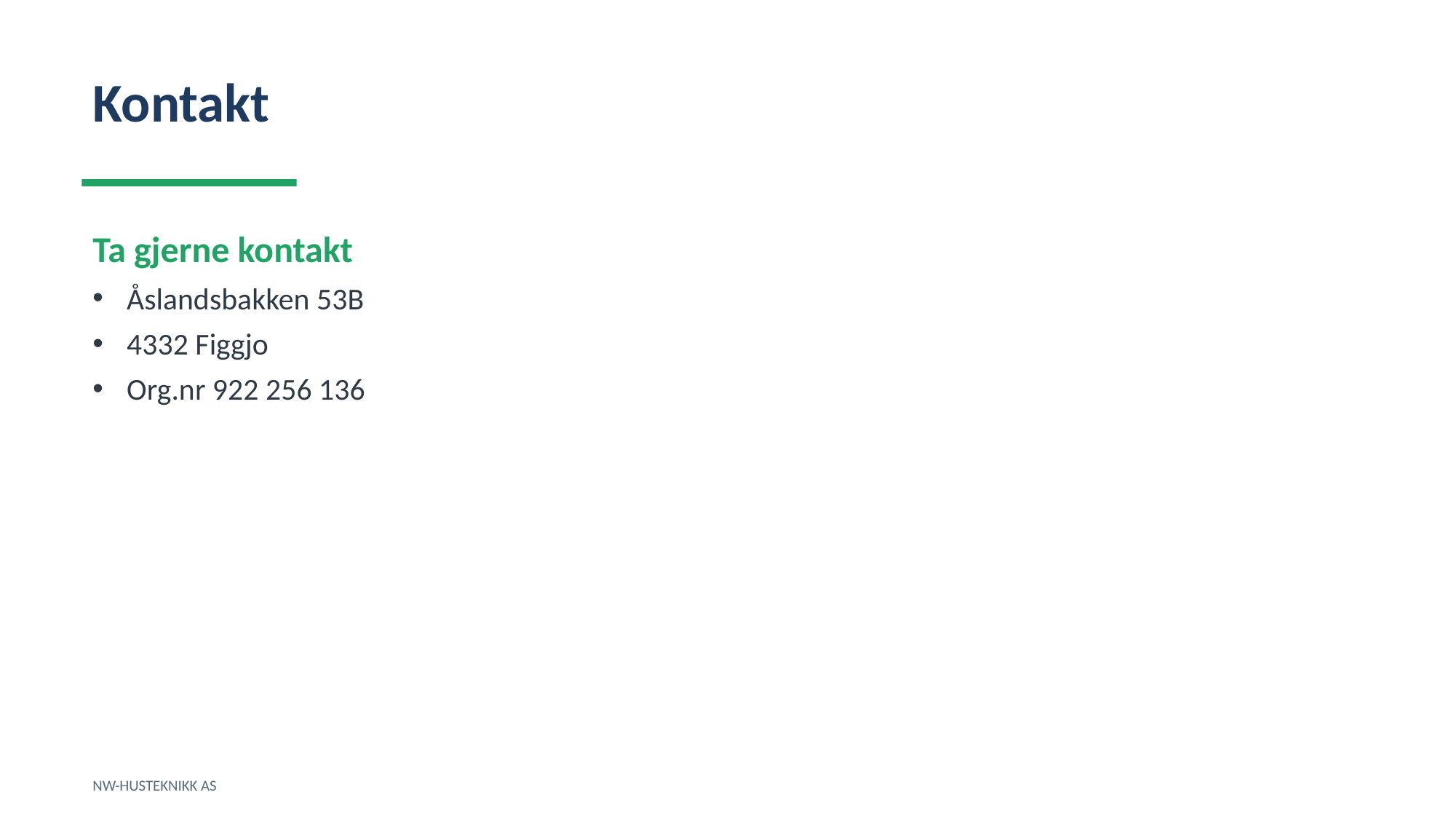

Kontakt

Ta gjerne kontakt
Åslandsbakken 53B
4332 Figgjo
Org.nr 922 256 136
NW-HUSTEKNIKK AS